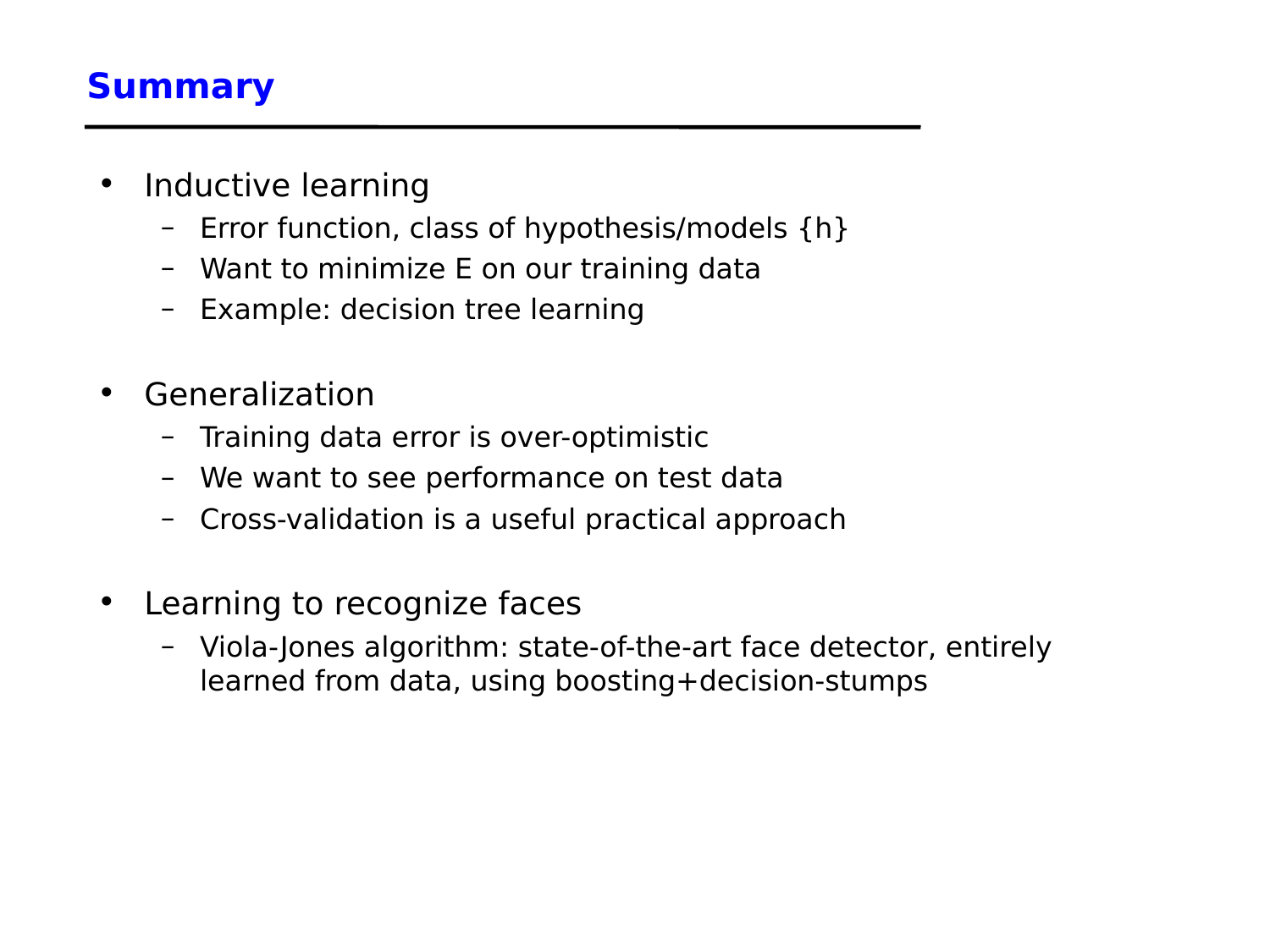

Summary
Inductive learning
Error function, class of hypothesis/models {h}
Want to minimize E on our training data
Example: decision tree learning

Generalization
Training data error is over-optimistic
We want to see performance on test data
Cross-validation is a useful practical approach

Learning to recognize faces
Viola-Jones algorithm: state-of-the-art face detector, entirely learned from data, using boosting+decision-stumps